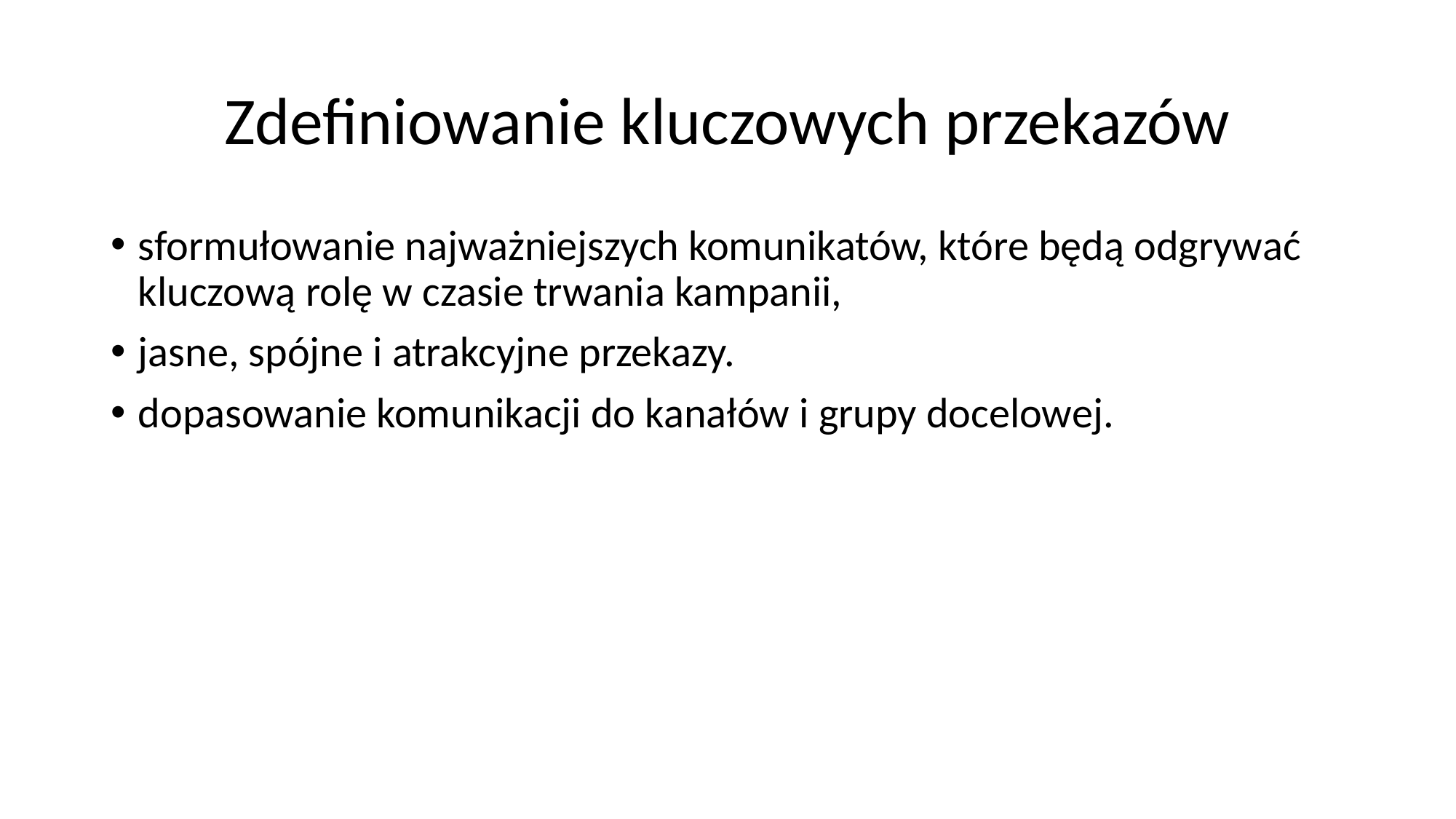

# Zdefiniowanie kluczowych przekazów
sformułowanie najważniejszych komunikatów, które będą odgrywać kluczową rolę w czasie trwania kampanii,
jasne, spójne i atrakcyjne przekazy.
dopasowanie komunikacji do kanałów i grupy docelowej.